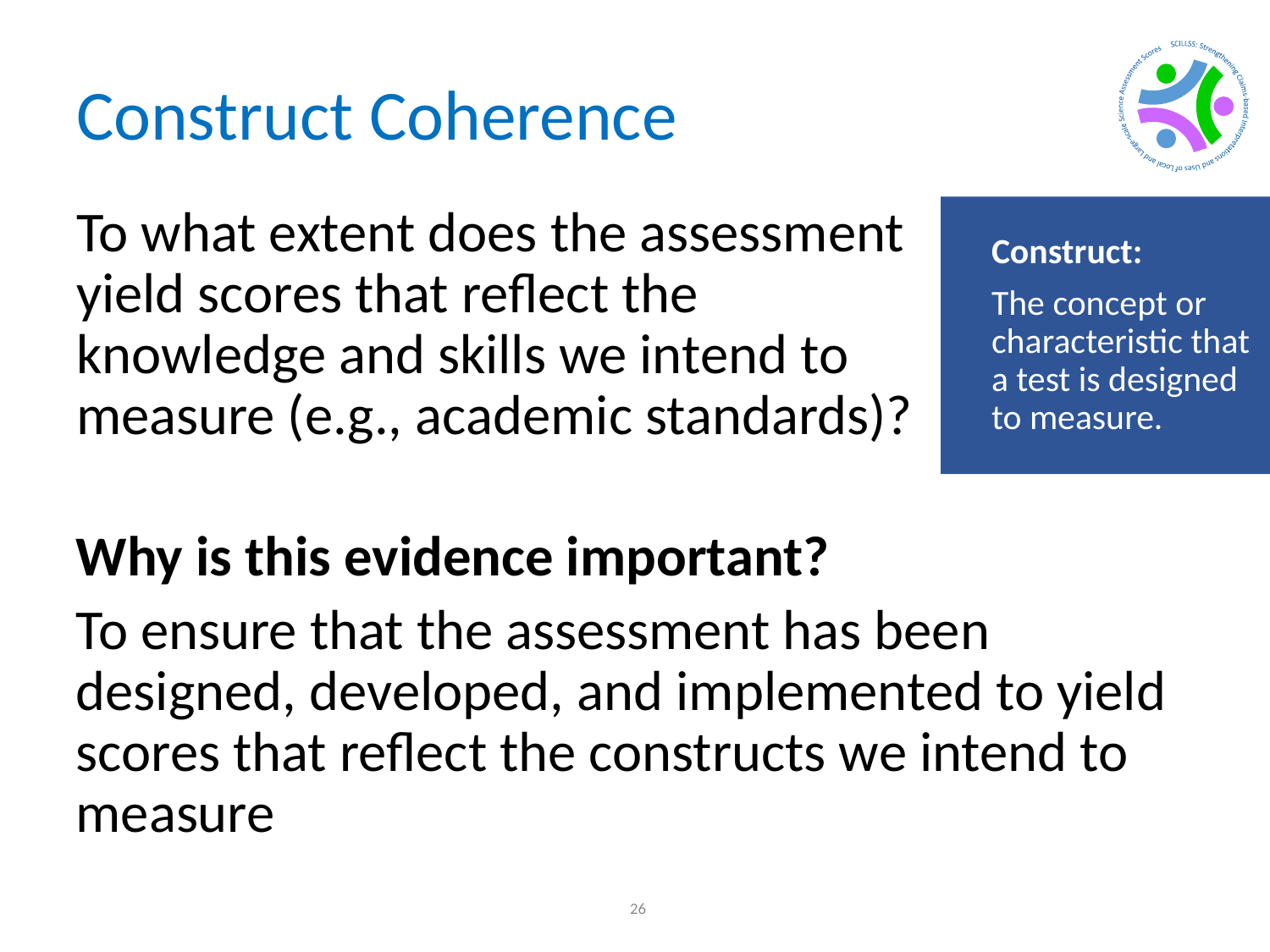

# Construct Coherence
To what extent does the assessment yield scores that reflect the knowledge and skills we intend to measure (e.g., academic standards)?

Construct:
The concept or characteristic that a test is designed to measure.
Why is this evidence important?
To ensure that the assessment has been designed, developed, and implemented to yield scores that reflect the constructs we intend to measure